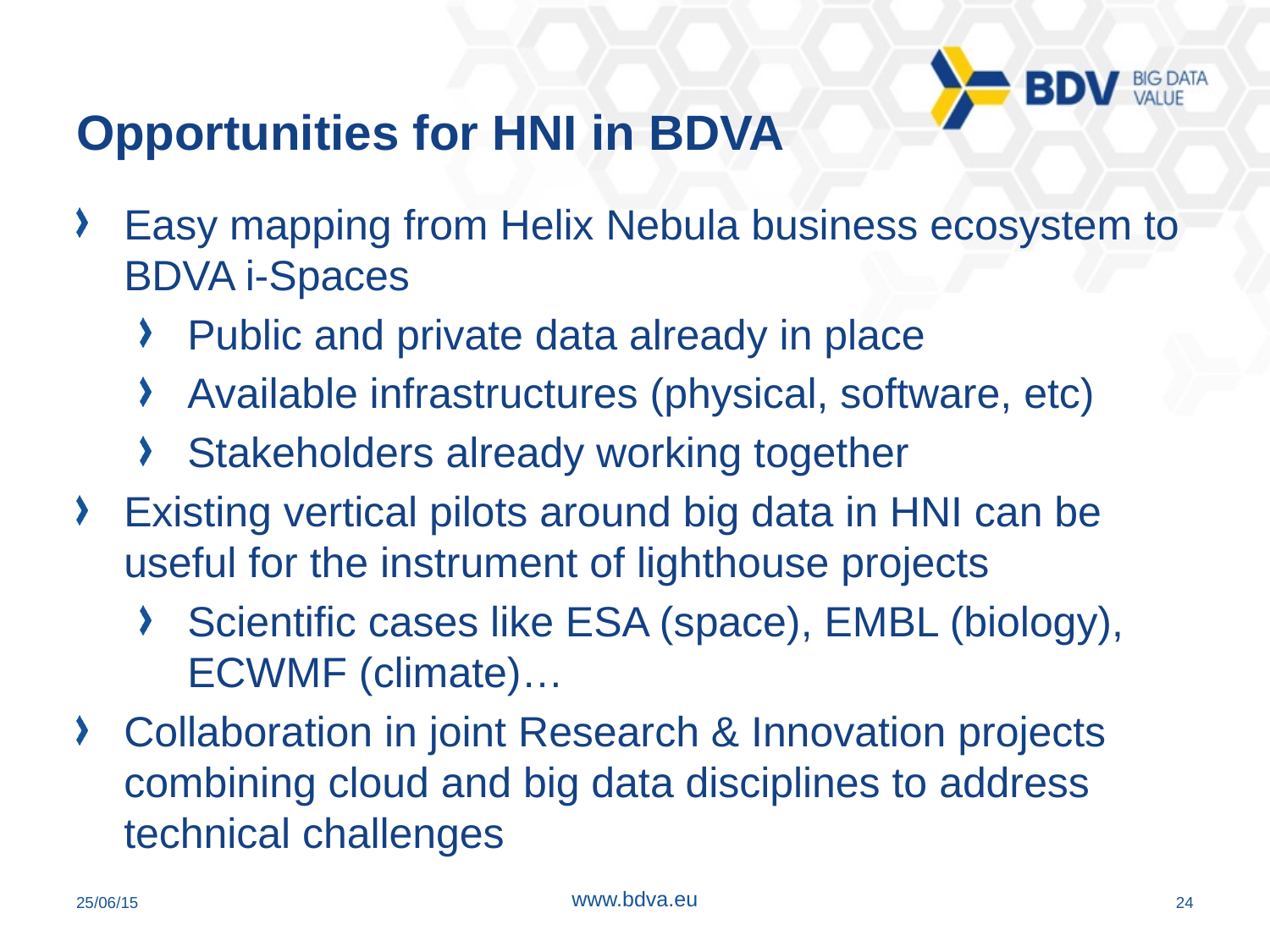

# Opportunities for HNI in BDVA
Easy mapping from Helix Nebula business ecosystem to BDVA i-Spaces
Public and private data already in place
Available infrastructures (physical, software, etc)
Stakeholders already working together
Existing vertical pilots around big data in HNI can be useful for the instrument of lighthouse projects
Scientific cases like ESA (space), EMBL (biology), ECWMF (climate)…
Collaboration in joint Research & Innovation projects combining cloud and big data disciplines to address technical challenges